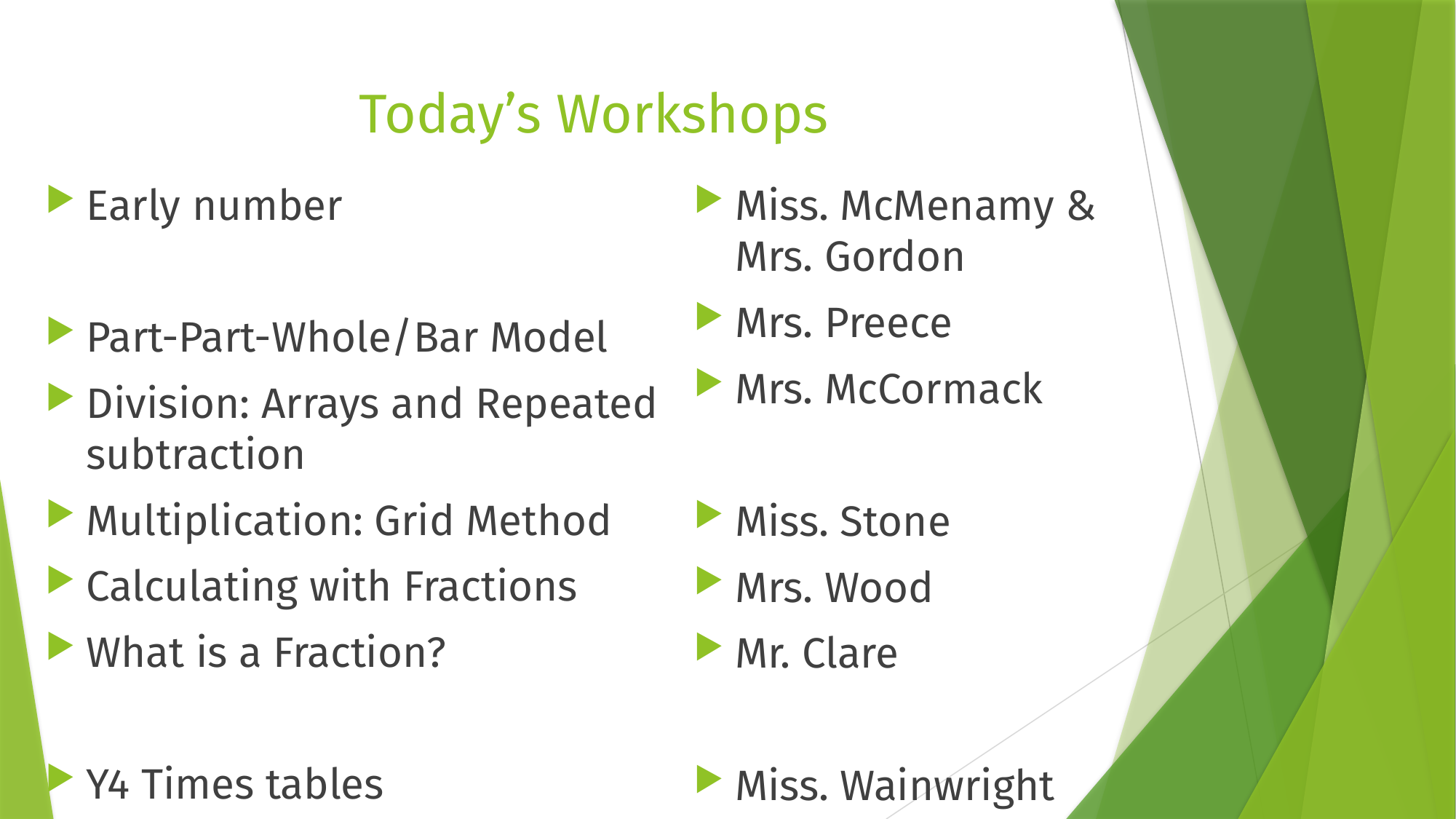

# Today’s Workshops
Early number

Part-Part-Whole/Bar Model
Division: Arrays and Repeated subtraction
Multiplication: Grid Method
Calculating with Fractions
What is a Fraction?

Y4 Times tables
Miss. McMenamy & Mrs. Gordon
Mrs. Preece
Mrs. McCormack

Miss. Stone
Mrs. Wood
Mr. Clare

Miss. Wainwright